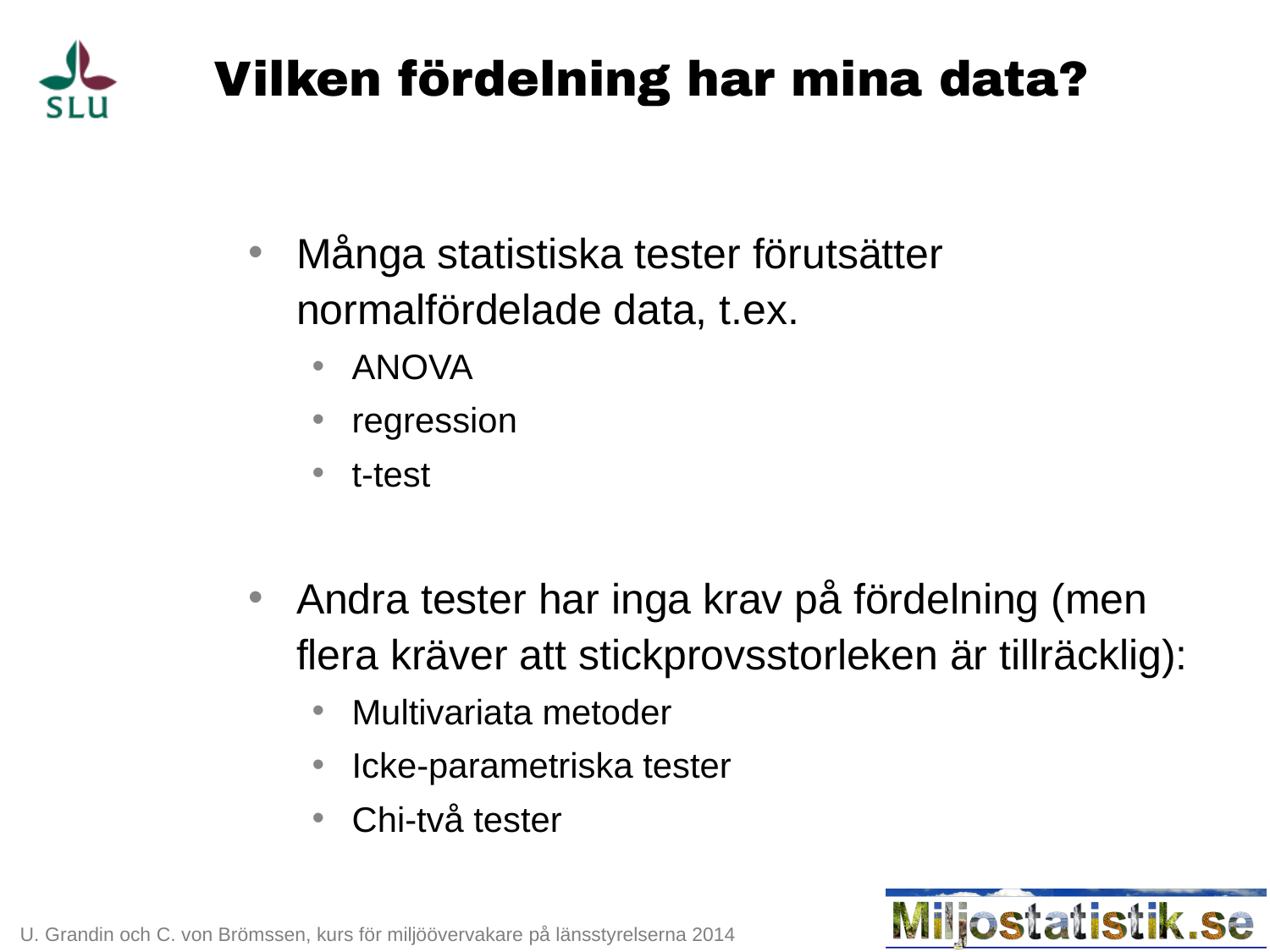

# Vilken fördelning har mina data?
Många statistiska tester förutsätter normalfördelade data, t.ex.
ANOVA
regression
t-test

Andra tester har inga krav på fördelning (men flera kräver att stickprovsstorleken är tillräcklig):
Multivariata metoder
Icke-parametriska tester
Chi-två tester